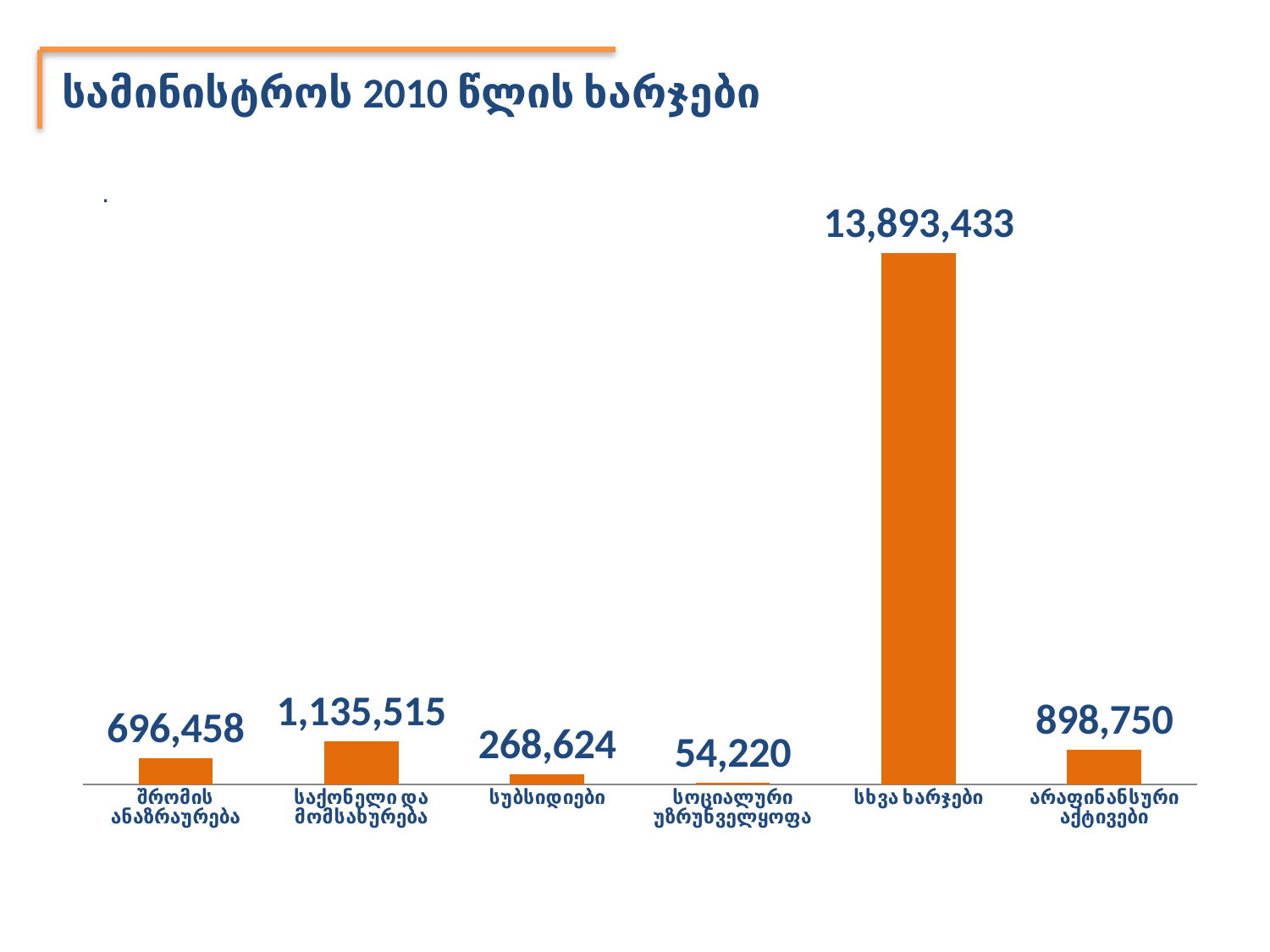

სამინისტროს 2010 წლის ხარჯები

### Chart

| Category |  |
|---|---|
| შრომის ანაზრაურება | 696458.0 |
| საქონელი და მომსახურება | 1135515.0 |
| სუბსიდიები | 268624.0 |
| სოციალური უზრუნველყოფა | 54220.0 |
| სხვა ხარჯები | 13893433.0 |
| არაფინანსური აქტივები | 898750.0 |
.